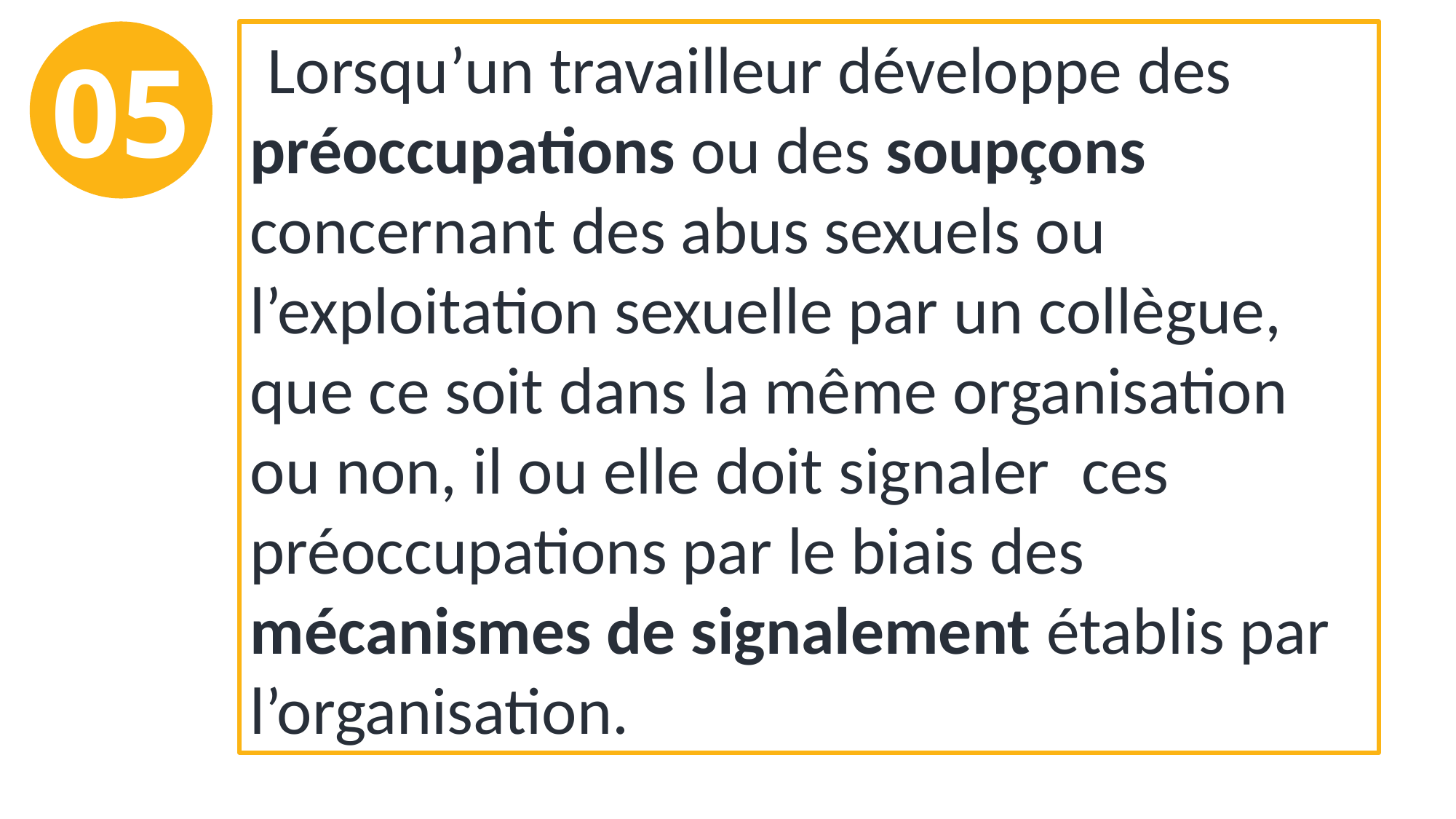

Lorsqu’un travailleur développe des préoccupations ou des soupçons concernant des abus sexuels ou l’exploitation sexuelle par un collègue, que ce soit dans la même organisation ou non, il ou elle doit signaler  ces préoccupations par le biais des mécanismes de signalement établis par l’organisation.

05